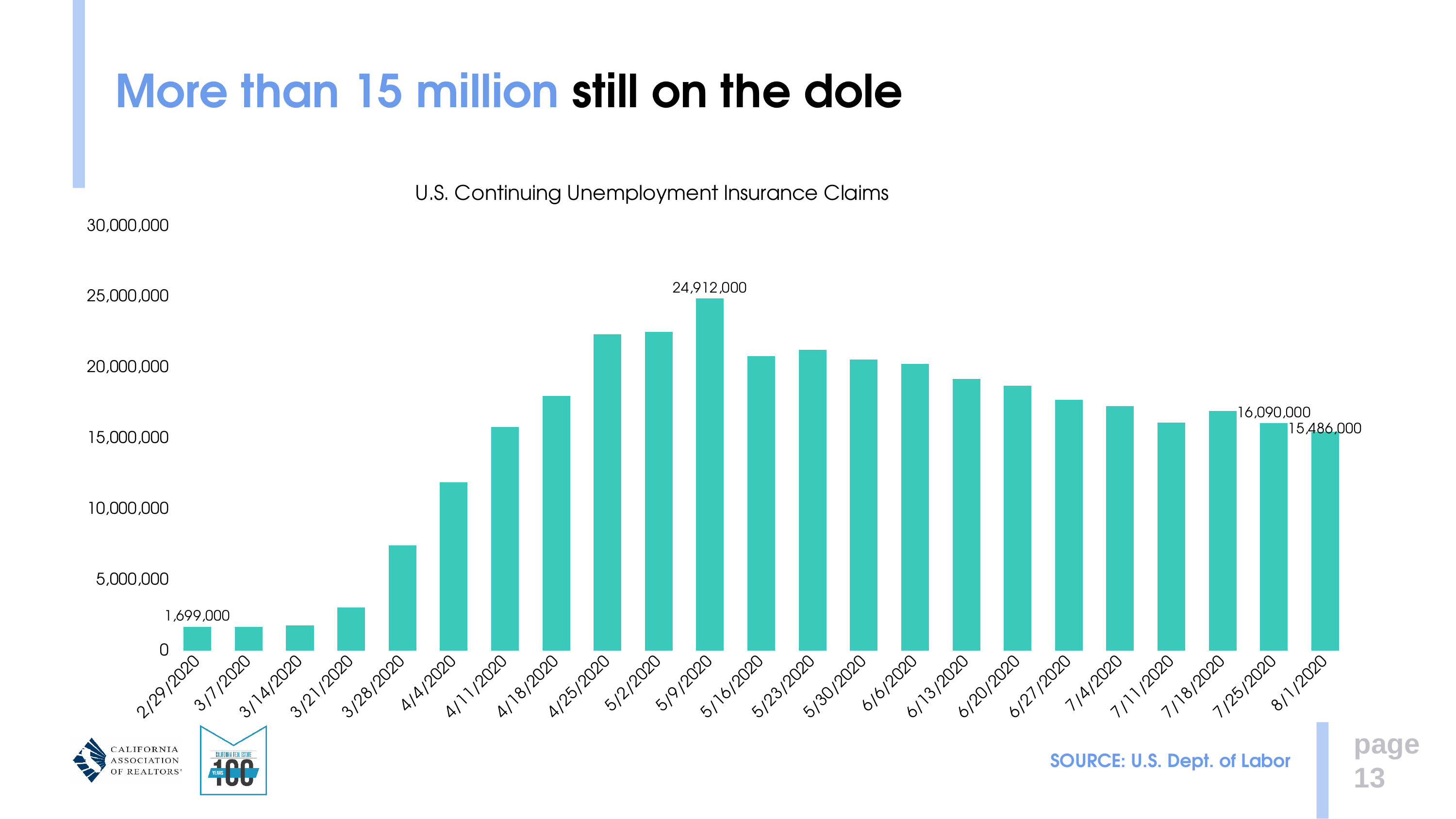

# More than 15 million still on the dole

### Chart:  U.S. Continuing Unemployment Insurance Claims

| Category |  US  |
|---|---|
| 43890 | 1699000.0 |
| 43897 | 1702000.0 |
| 43904 | 1784000.0 |
| 43911 | 3059000.0 |
| 43918 | 7446000.0 |
| 43925 | 11914000.0 |
| 43932 | 15819000.0 |
| 43939 | 18011000.0 |
| 43946 | 22377000.0 |
| 43953 | 22548000.0 |
| 43960 | 24912000.0 |
| 43967 | 20841000.0 |
| 43974 | 21268000.0 |
| 43981 | 20606000.0 |
| 43988 | 20289000.0 |
| 43995 | 19231000.0 |
| 44002 | 18760000.0 |
| 44009 | 17760000.0 |
| 44016 | 17304000.0 |
| 44023 | 16151000.0 |
| 44030 | 16951000.0 |
| 44037 | 16090000.0 |
| 44044 | 15486000.0 |
page
13
SOURCE: U.S. Dept. of Labor